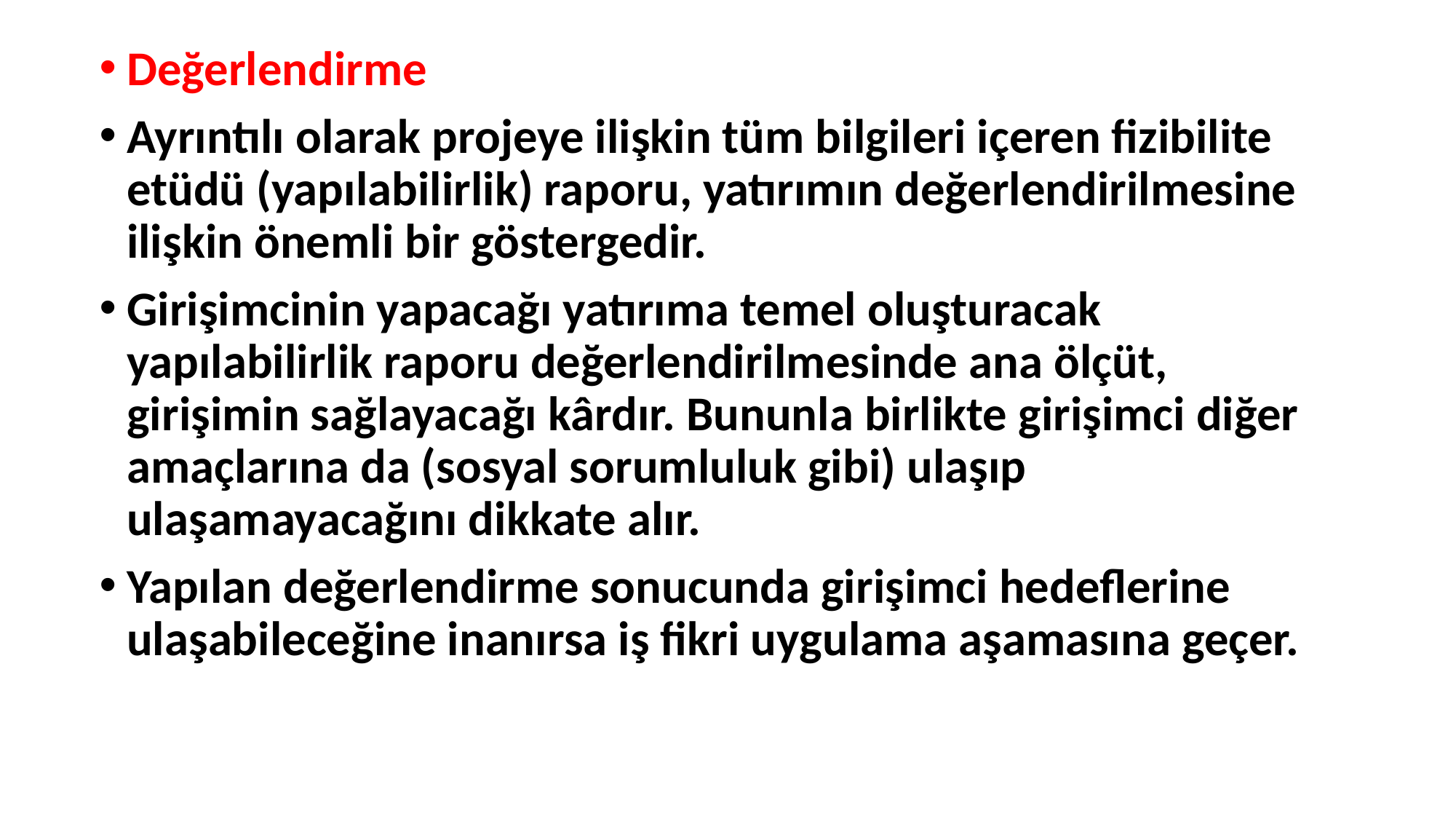

Değerlendirme
Ayrıntılı olarak projeye ilişkin tüm bilgileri içeren fizibilite etüdü (yapılabilirlik) raporu, yatırımın değerlendirilmesine ilişkin önemli bir göstergedir.
Girişimcinin yapacağı yatırıma temel oluşturacak yapılabilirlik raporu değerlendirilmesinde ana ölçüt, girişimin sağlayacağı kârdır. Bununla birlikte girişimci diğer amaçlarına da (sosyal sorumluluk gibi) ulaşıp ulaşamayacağını dikkate alır.
Yapılan değerlendirme sonucunda girişimci hedeflerine ulaşabileceğine inanırsa iş fikri uygulama aşamasına geçer.